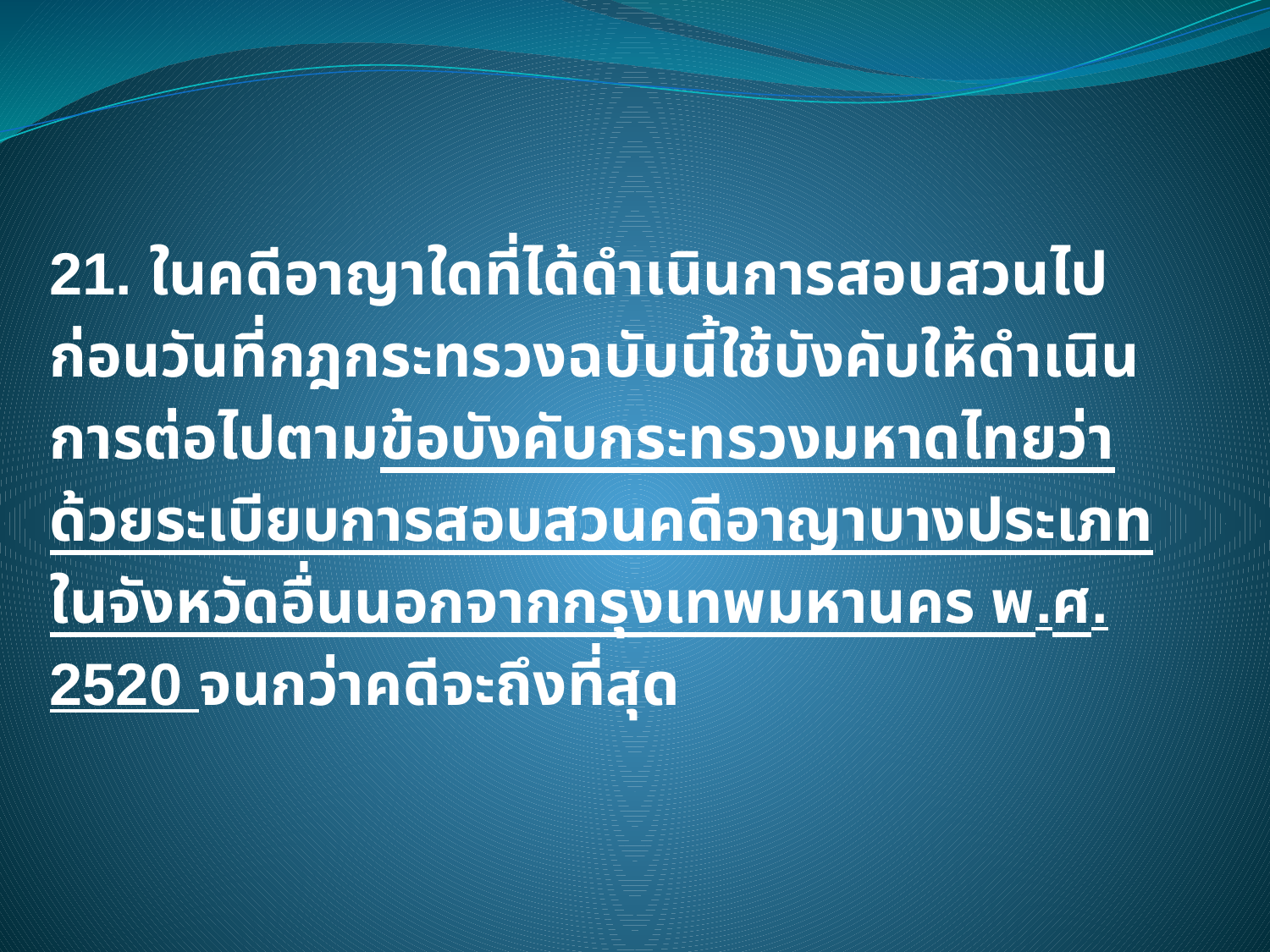

21. ในคดีอาญาใดที่ได้ดำเนินการสอบสวนไปก่อนวันที่กฎกระทรวงฉบับนี้ใช้บังคับให้ดำเนินการต่อไปตามข้อบังคับกระทรวงมหาดไทยว่าด้วยระเบียบการสอบสวนคดีอาญาบางประเภท ในจังหวัดอื่นนอกจากกรุงเทพมหานคร พ.ศ. 2520 จนกว่าคดีจะถึงที่สุด